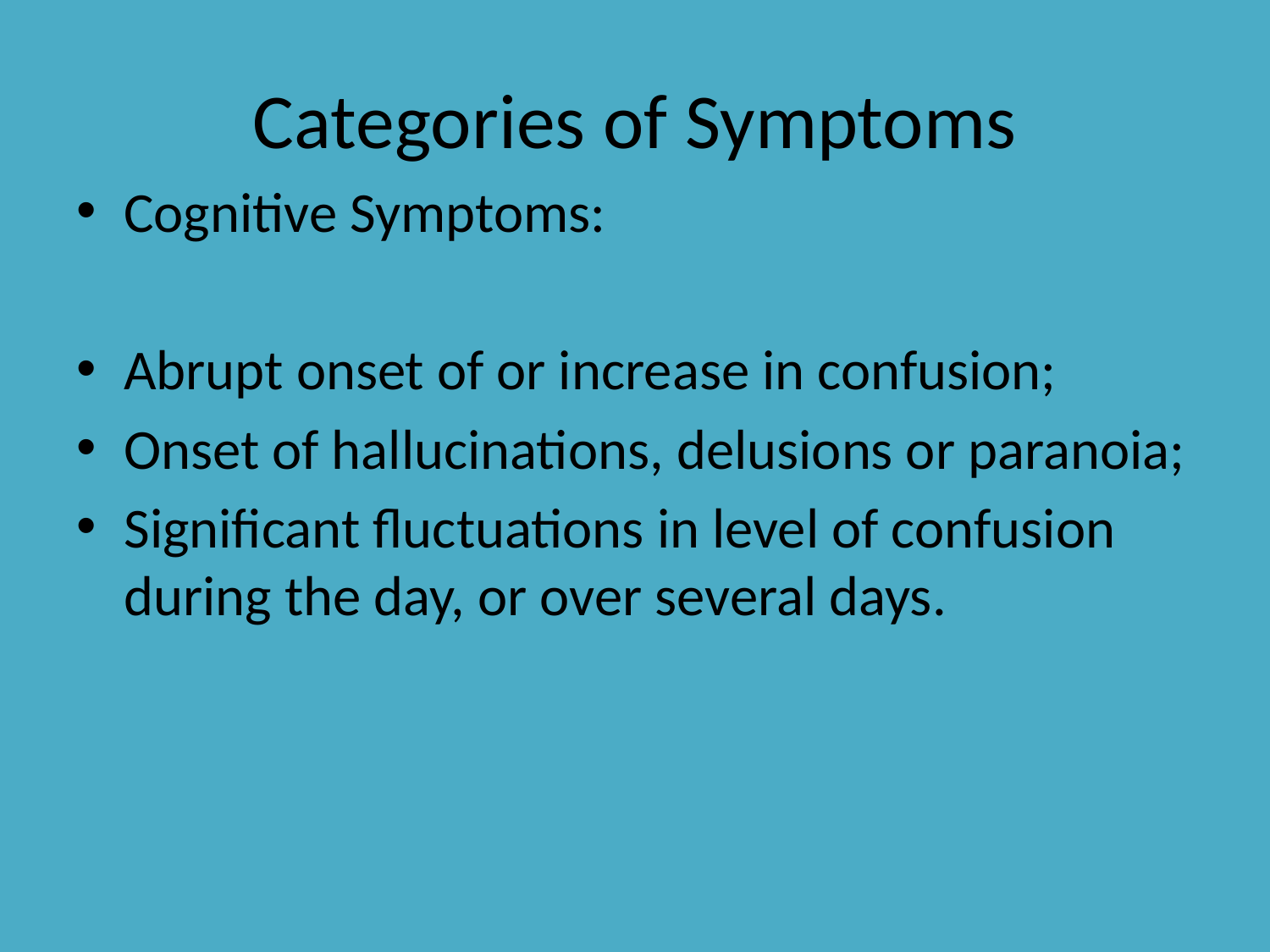

# Categories of Symptoms
Cognitive Symptoms:

Abrupt onset of or increase in confusion;
Onset of hallucinations, delusions or paranoia;
Significant fluctuations in level of confusion during the day, or over several days.